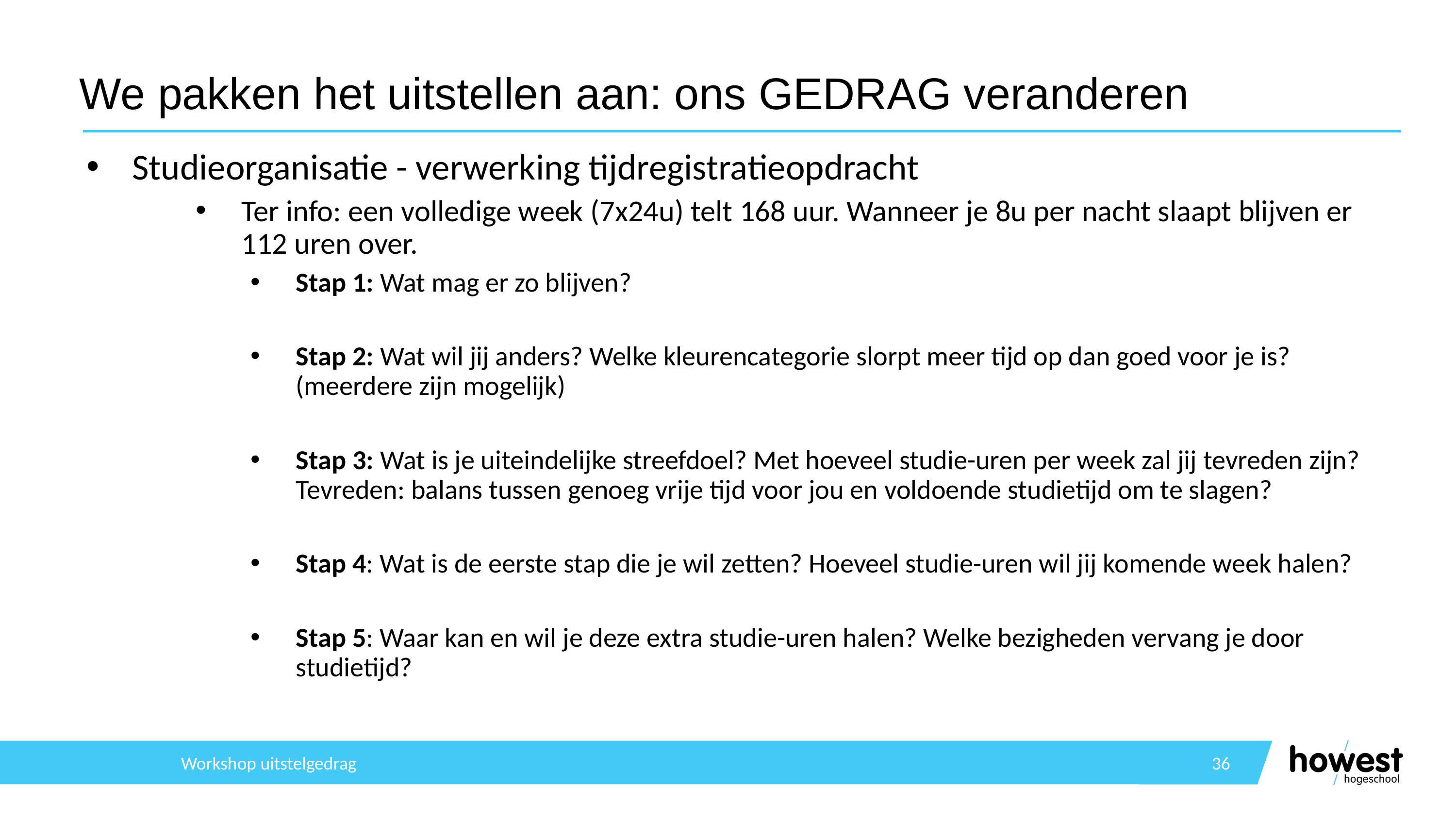

# We pakken het uitstellen aan: ons GEDRAG veranderen
Studieorganisatie - verwerking tijdregistratieopdracht
Ter info: een volledige week (7x24u) telt 168 uur. Wanneer je 8u per nacht slaapt blijven er 112 uren over.
Stap 1: Wat mag er zo blijven?

Stap 2: Wat wil jij anders? Welke kleurencategorie slorpt meer tijd op dan goed voor je is? (meerdere zijn mogelijk)

Stap 3: Wat is je uiteindelijke streefdoel? Met hoeveel studie-uren per week zal jij tevreden zijn? Tevreden: balans tussen genoeg vrije tijd voor jou en voldoende studietijd om te slagen?

Stap 4: Wat is de eerste stap die je wil zetten? Hoeveel studie-uren wil jij komende week halen?

Stap 5: Waar kan en wil je deze extra studie-uren halen? Welke bezigheden vervang je door studietijd?

Workshop uitstelgedrag
36